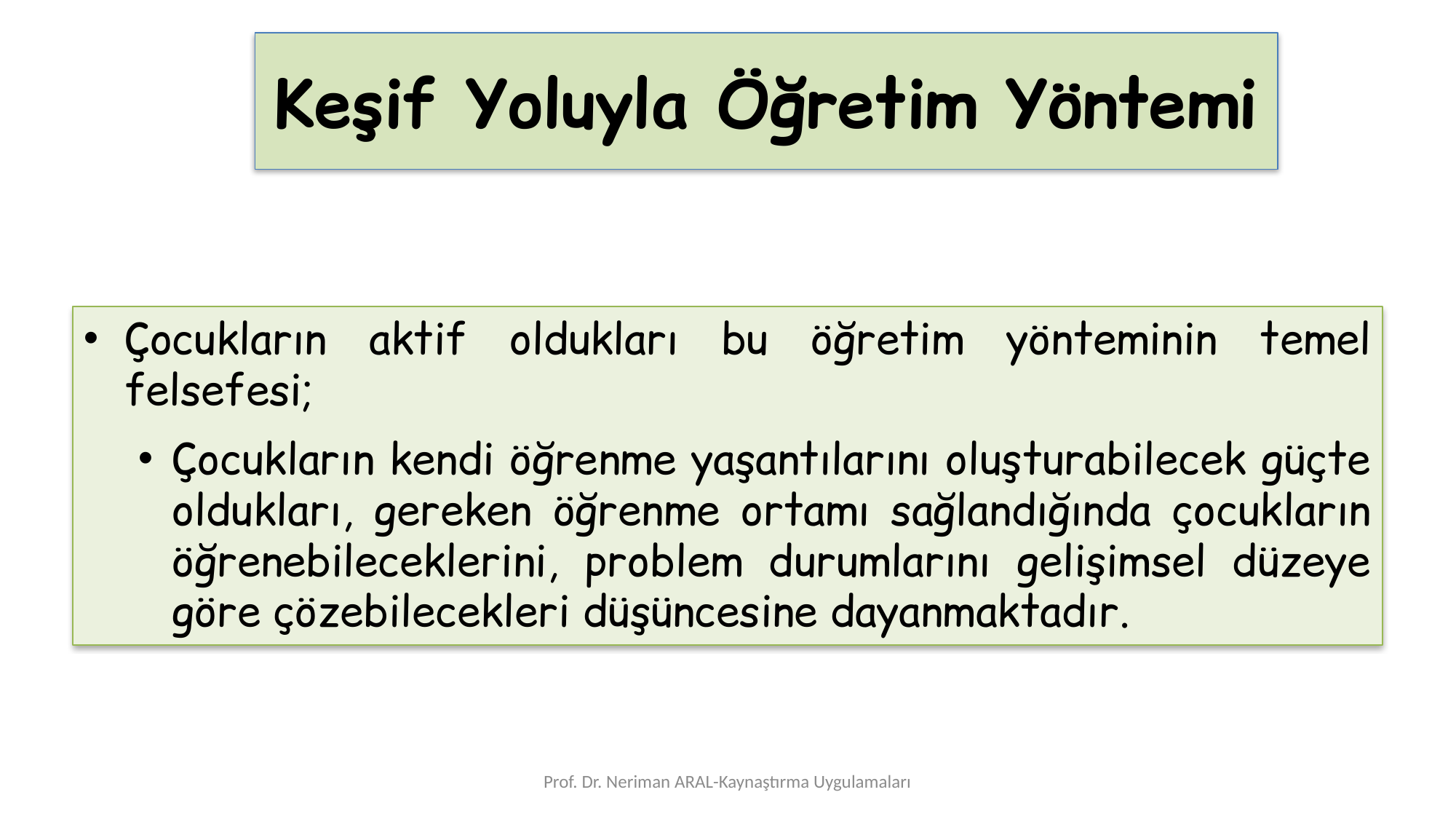

# Keşif Yoluyla Öğretim Yöntemi
Çocukların aktif oldukları bu öğretim yönteminin temel felsefesi;
Çocukların kendi öğrenme yaşantılarını oluşturabilecek güçte oldukları, gereken öğrenme ortamı sağlandığında çocukların öğrenebileceklerini, problem durumlarını gelişimsel düzeye göre çözebilecekleri düşüncesine dayanmaktadır.
Prof. Dr. Neriman ARAL-Kaynaştırma Uygulamaları